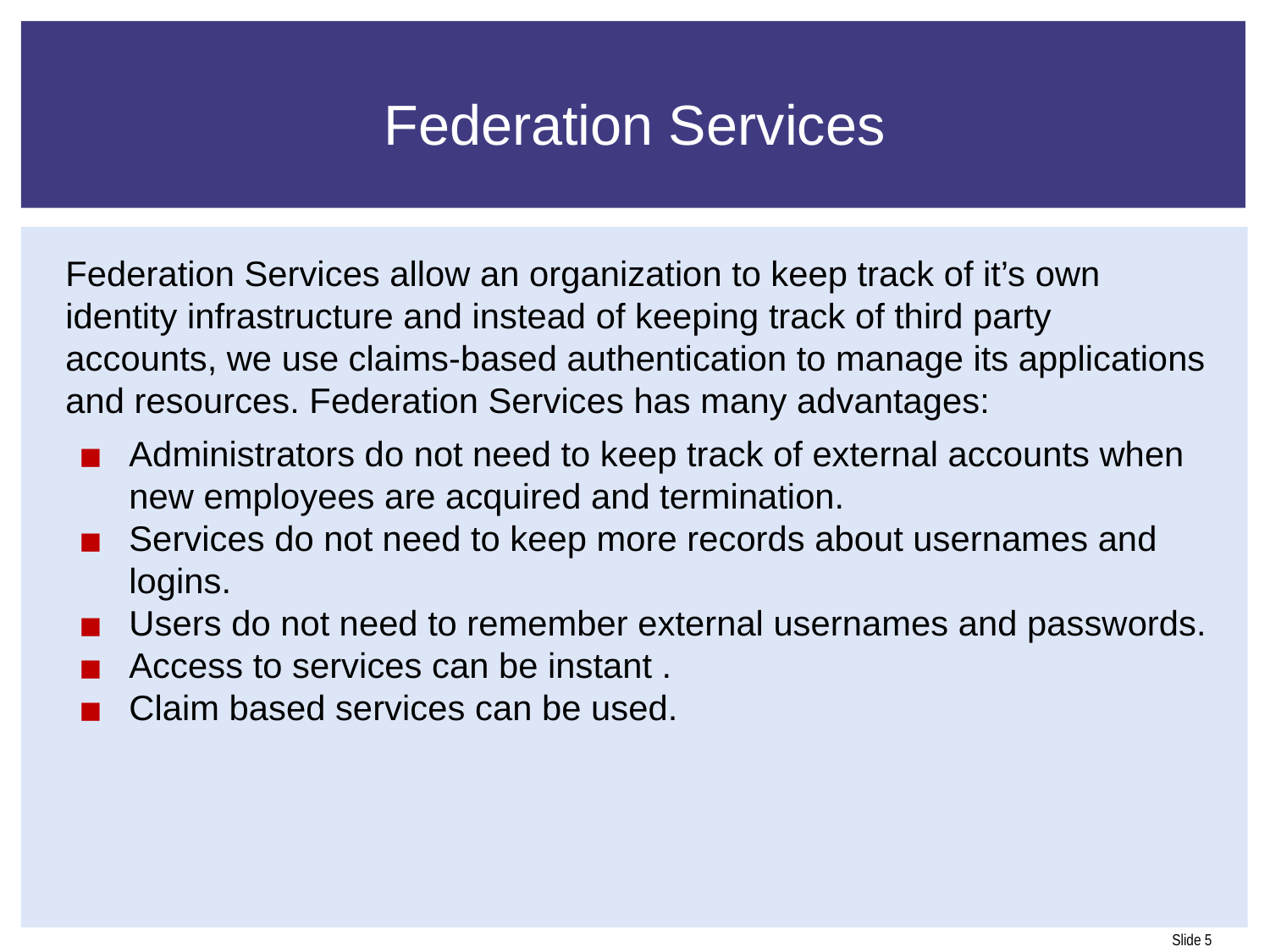

# Federation Services
Federation Services allow an organization to keep track of it’s own identity infrastructure and instead of keeping track of third party accounts, we use claims-based authentication to manage its applications and resources. Federation Services has many advantages:
Administrators do not need to keep track of external accounts when new employees are acquired and termination.
Services do not need to keep more records about usernames and logins.
Users do not need to remember external usernames and passwords.
Access to services can be instant .
Claim based services can be used.